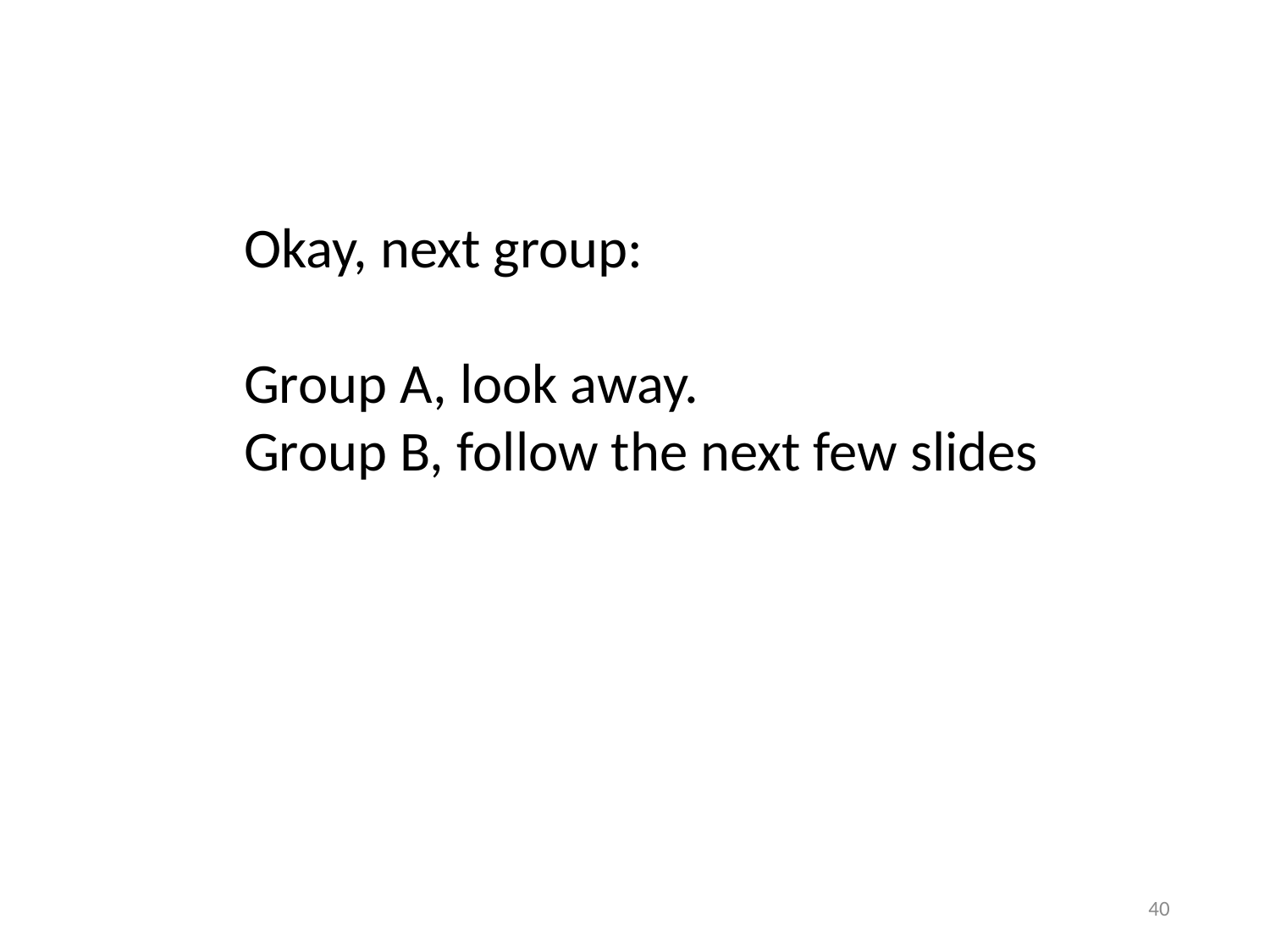

Okay, next group:

Group A, look away.
Group B, follow the next few slides
40